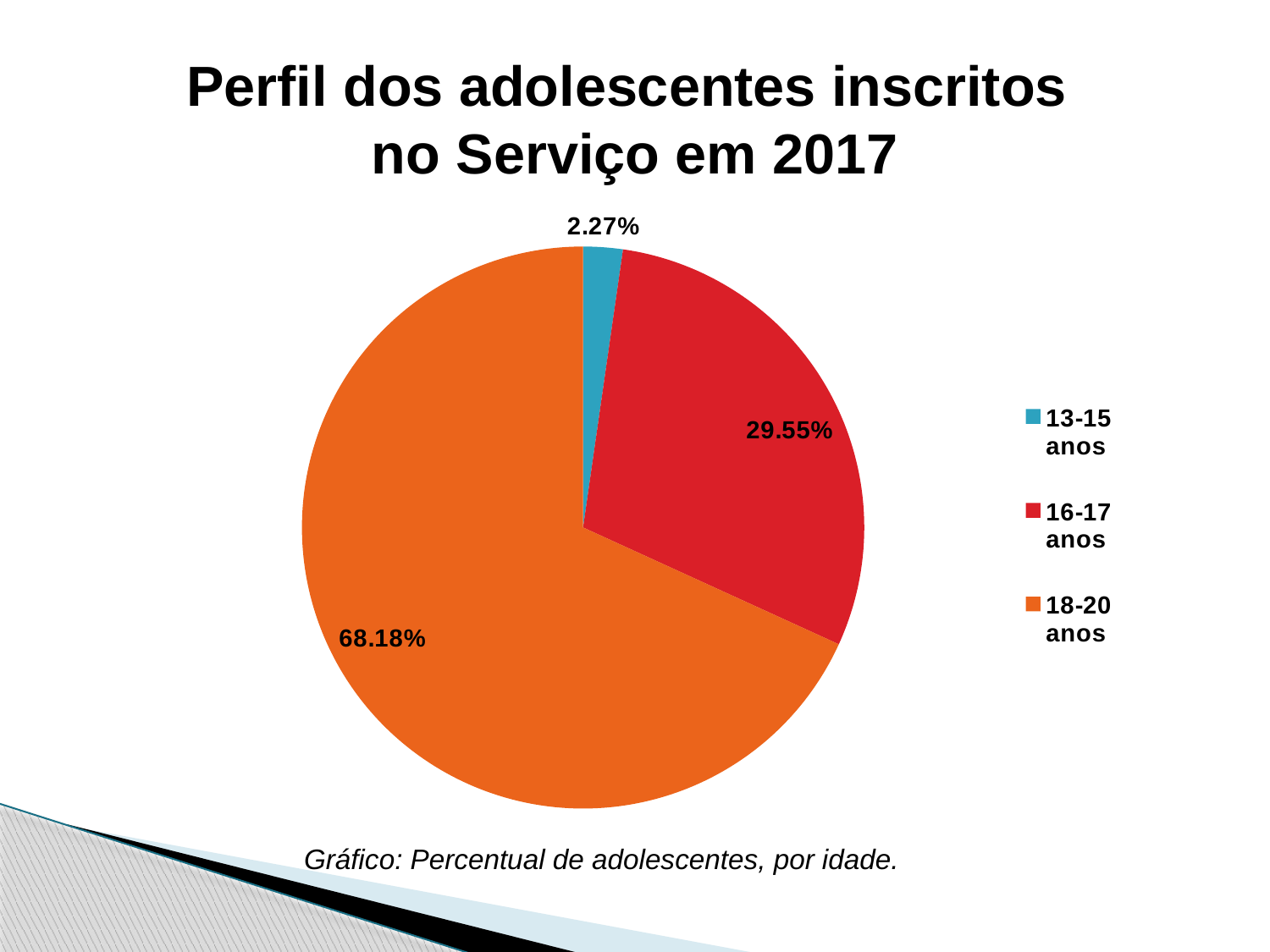

# Perfil dos adolescentes inscritos no Serviço em 2017

### Chart

| Category |  |
|---|---|
| 13-15 anos | 0.0227 |
| 16-17 anos | 0.2955 |
| 18-20 anos | 0.6818 |
Gráfico: Percentual de adolescentes, por idade.